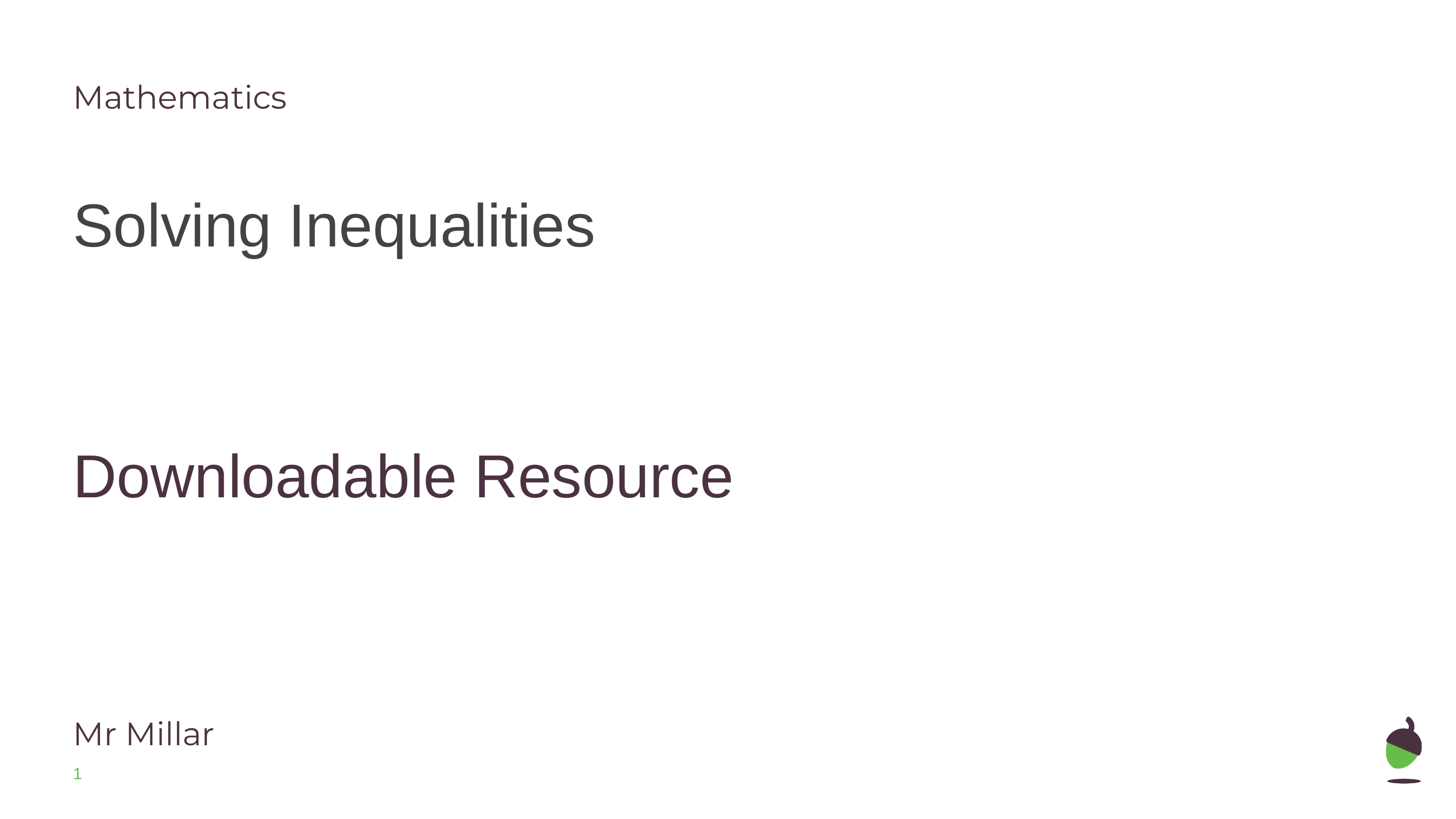

Mathematics
Solving Inequalities

Downloadable Resource

Mr Millar
1